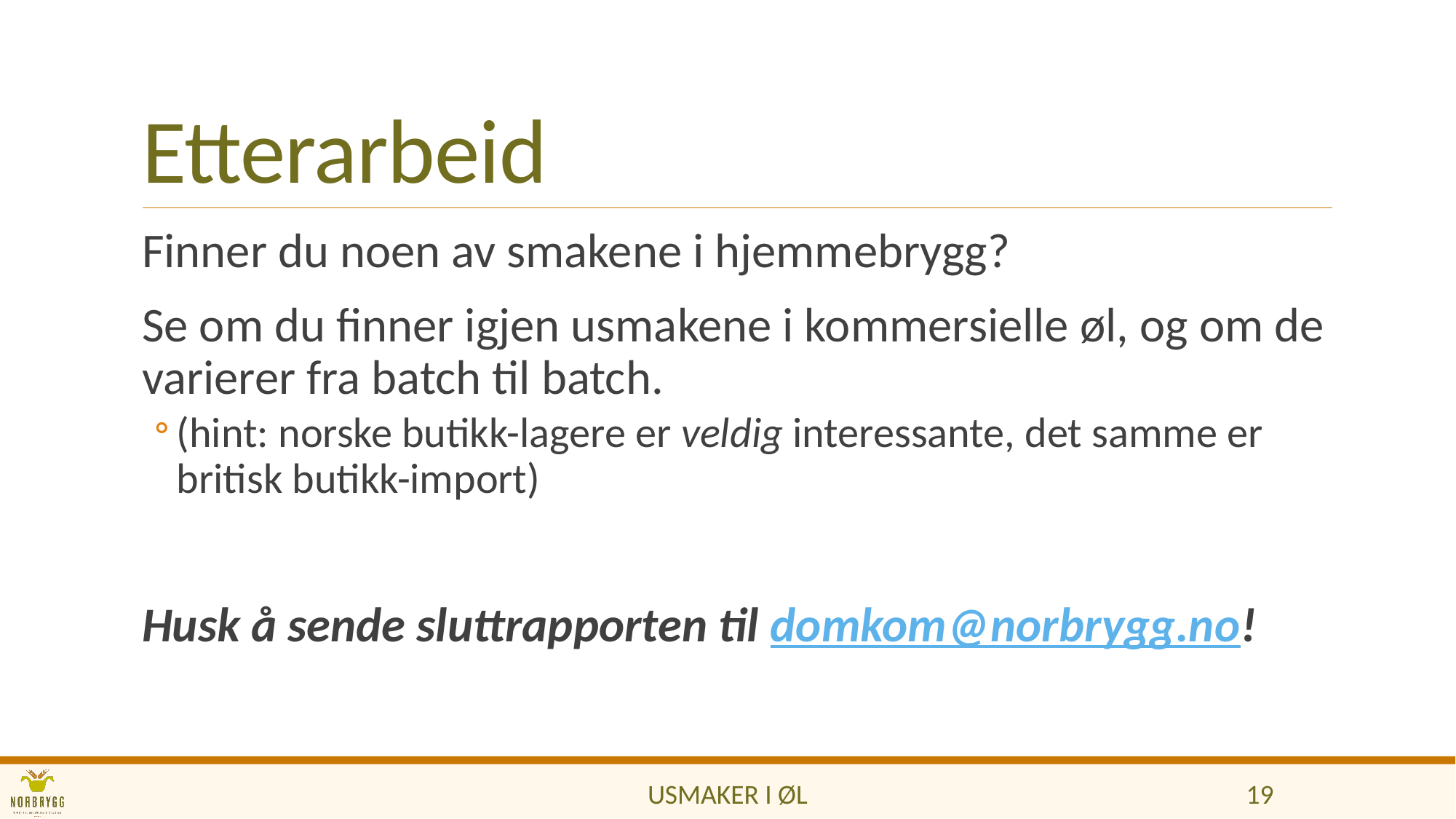

# Etterarbeid
Finner du noen av smakene i hjemmebrygg?
Se om du finner igjen usmakene i kommersielle øl, og om de varierer fra batch til batch.
(hint: norske butikk-lagere er veldig interessante, det samme er britisk butikk-import)

Husk å sende sluttrapporten til domkom@norbrygg.no!
Usmaker i øl
19